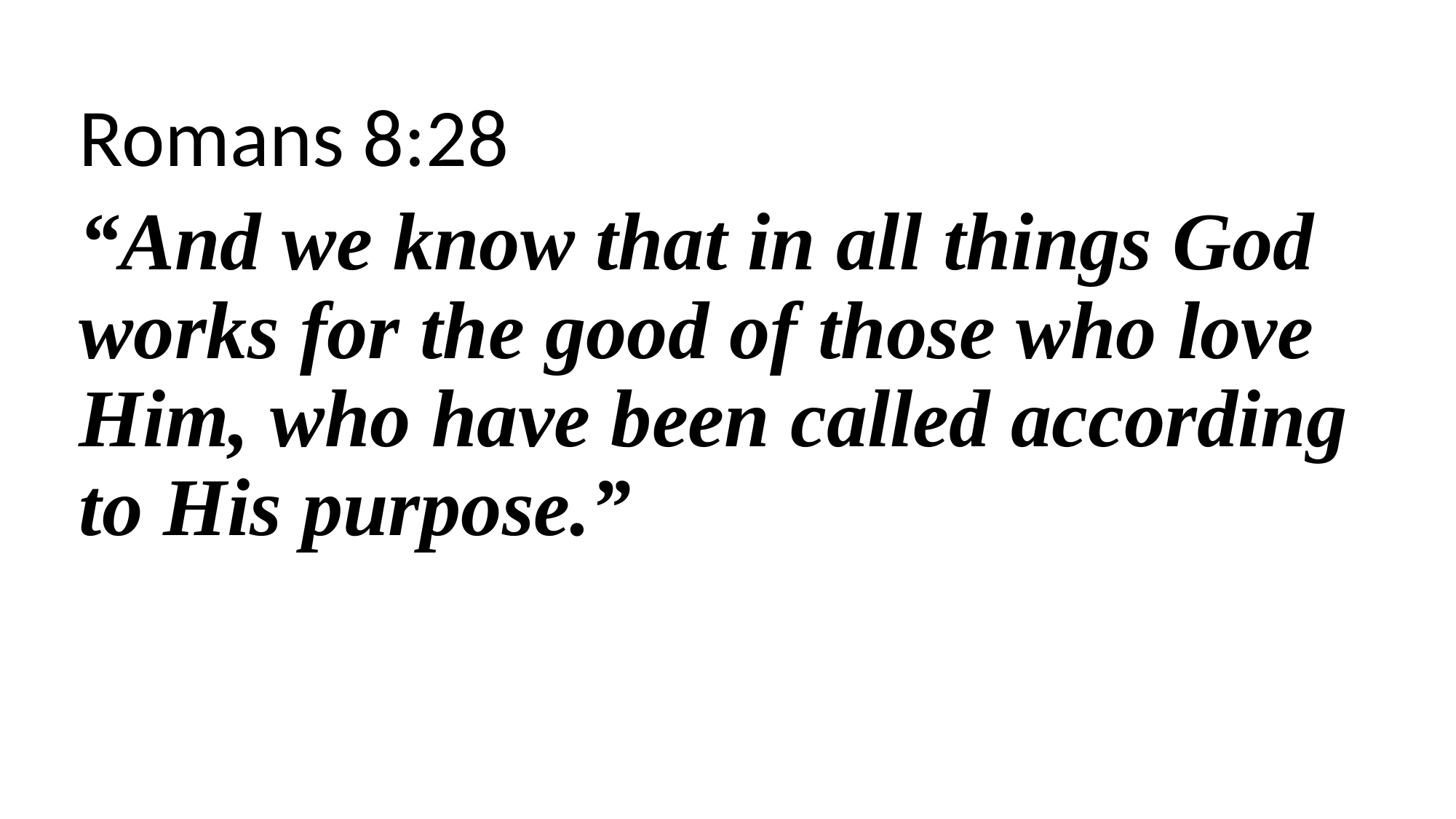

Romans 8:28
“And we know that in all things God works for the good of those who love Him, who have been called according to His purpose.”